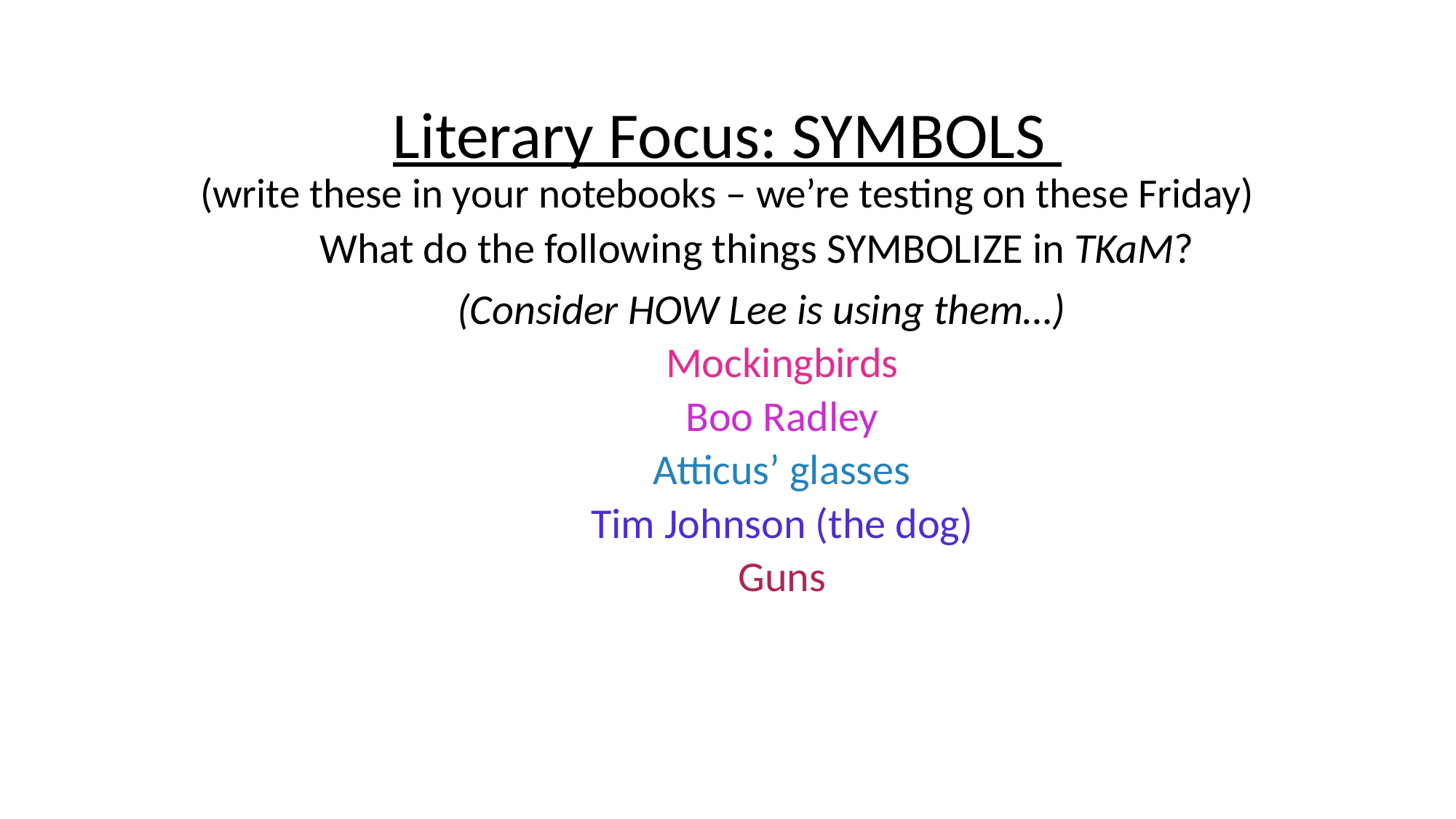

# Literary Focus: SYMBOLS (write these in your notebooks – we’re testing on these Friday)
What do the following things SYMBOLIZE in TKaM?
(Consider HOW Lee is using them…)
Mockingbirds
Boo Radley
Atticus’ glasses
Tim Johnson (the dog)
Guns